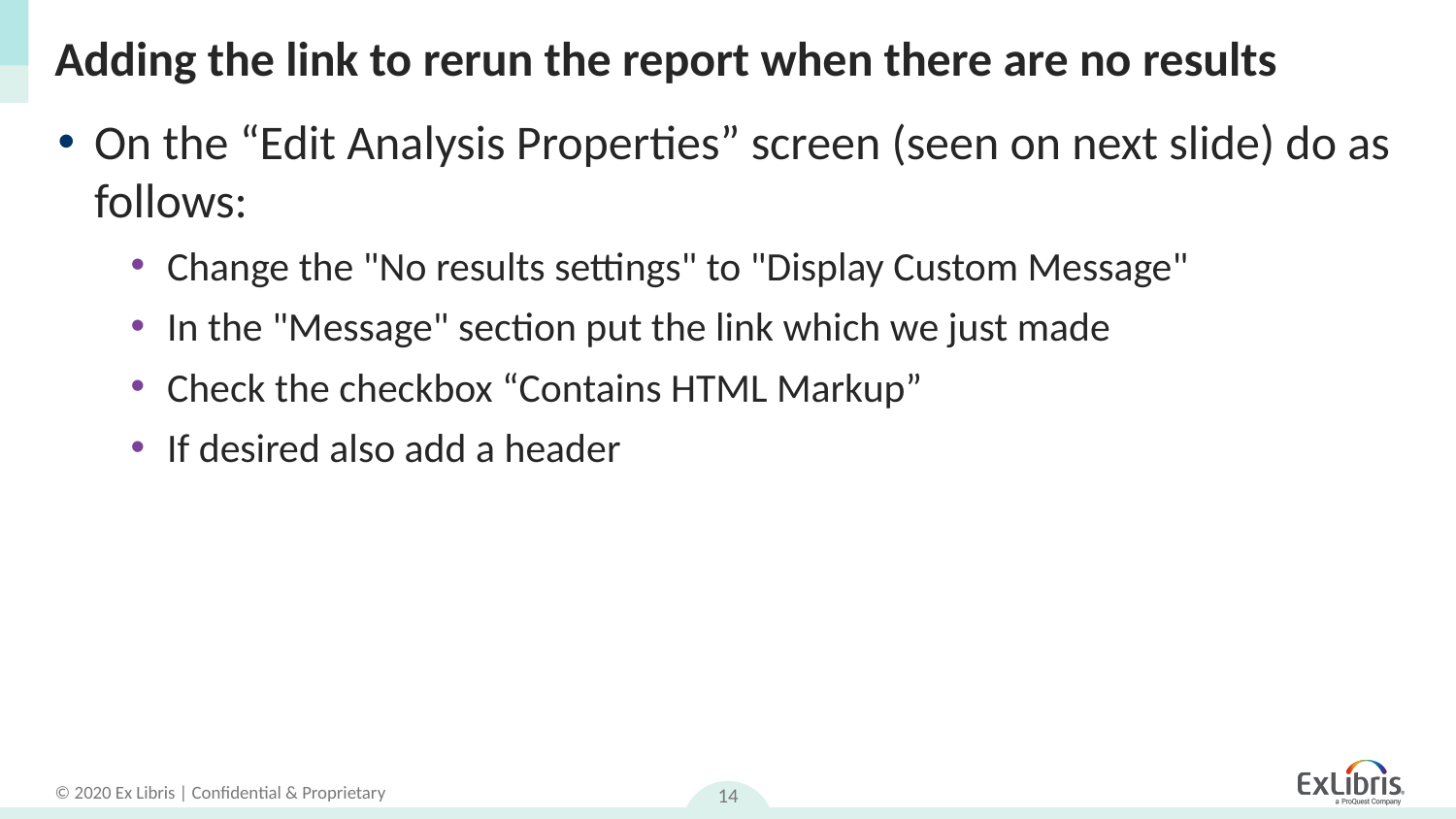

# Adding the link to rerun the report when there are no results
On the “Edit Analysis Properties” screen (seen on next slide) do as follows:
Change the "No results settings" to "Display Custom Message"
In the "Message" section put the link which we just made
Check the checkbox “Contains HTML Markup”
If desired also add a header
14